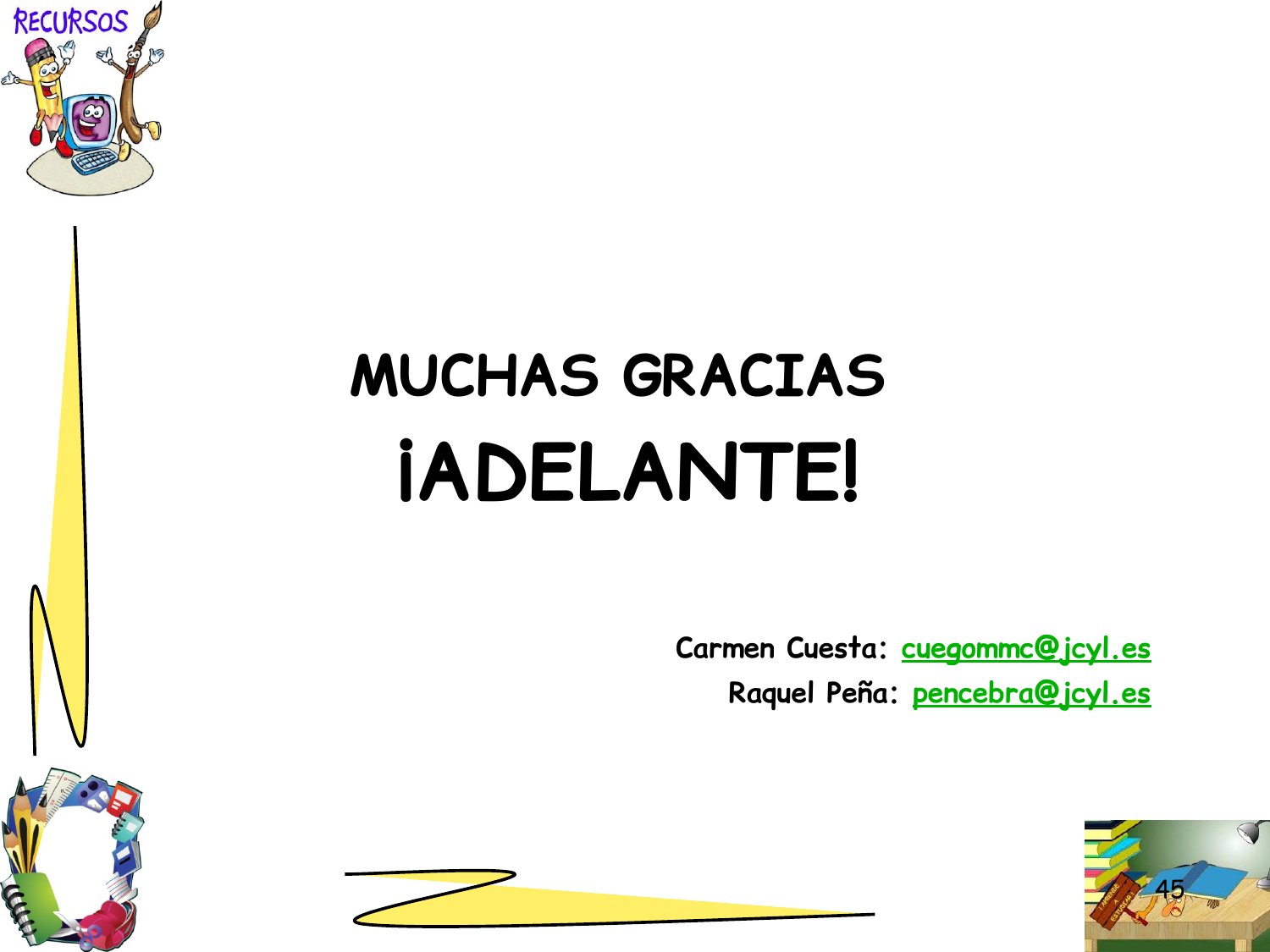

#

MUCHAS GRACIAS
¡ADELANTE!

Carmen Cuesta: cuegommc@jcyl.es
Raquel Peña: pencebra@jcyl.es

45